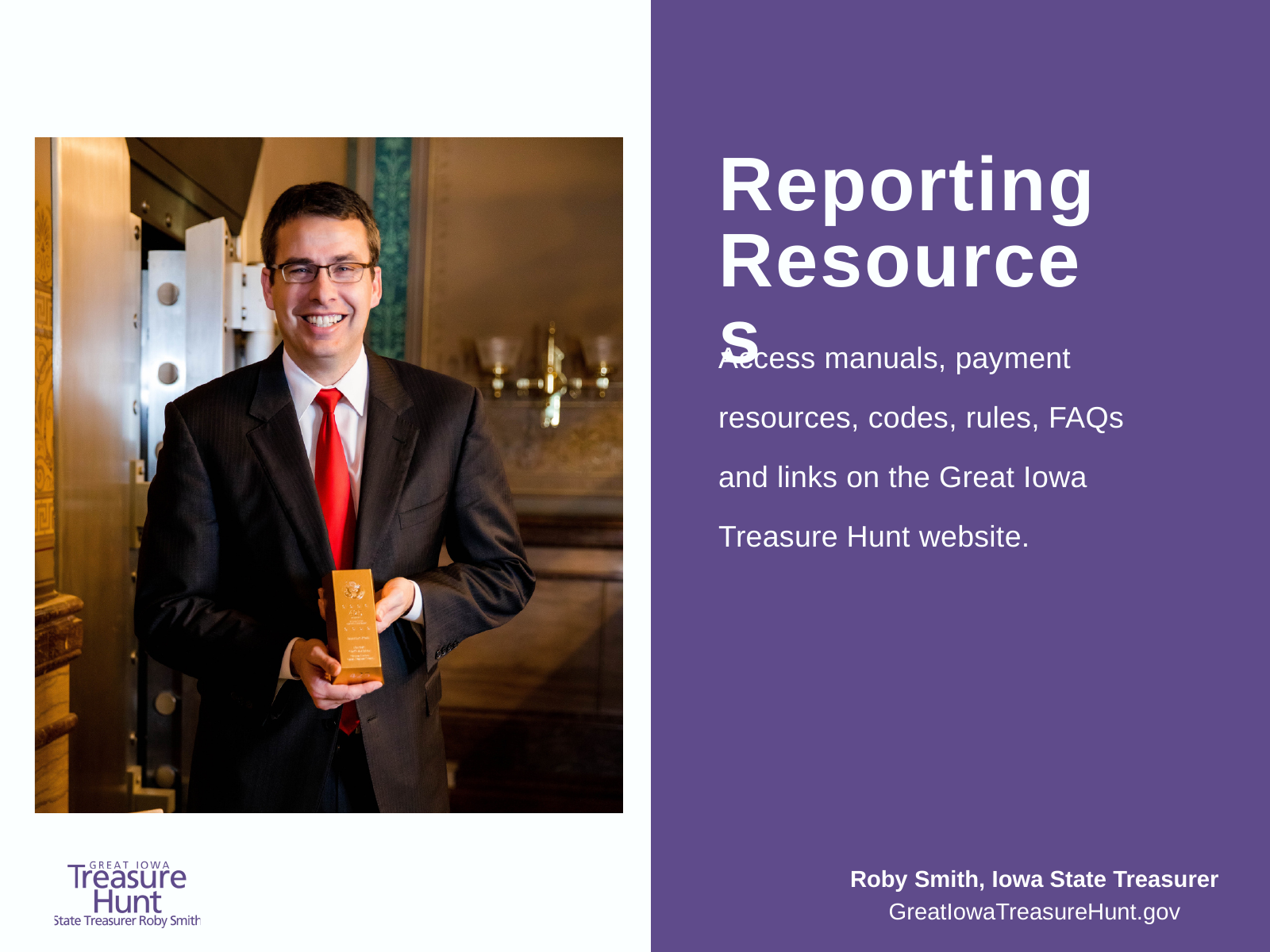

Reporting
Resources
Access manuals, payment resources, codes, rules, FAQs and links on the Great Iowa Treasure Hunt website.

Roby Smith, Iowa State Treasurer
GreatIowaTreasureHunt.gov